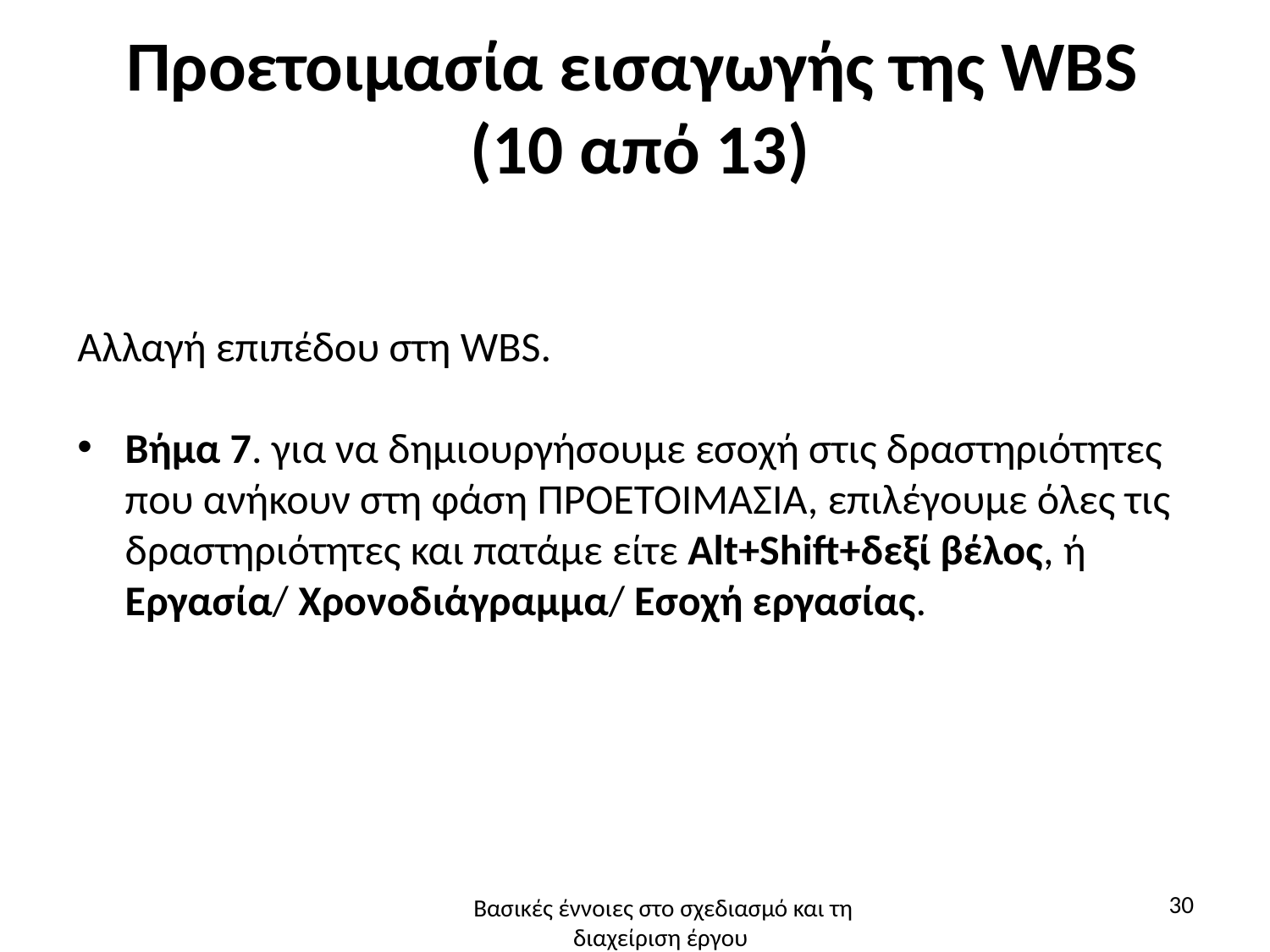

# Προετοιμασία εισαγωγής της WBS (10 από 13)
Αλλαγή επιπέδου στη WBS.

Βήμα 7. για να δημιουργήσουμε εσοχή στις δραστηριότητες που ανήκουν στη φάση ΠΡΟΕΤΟΙΜΑΣΙΑ, επιλέγουμε όλες τις δραστηριότητες και πατάμε είτε Alt+Shift+δεξί βέλος, ή Εργασία/ Χρονοδιάγραμμα/ Εσοχή εργασίας.

30
Βασικές έννοιες στο σχεδιασμό και τη διαχείριση έργου